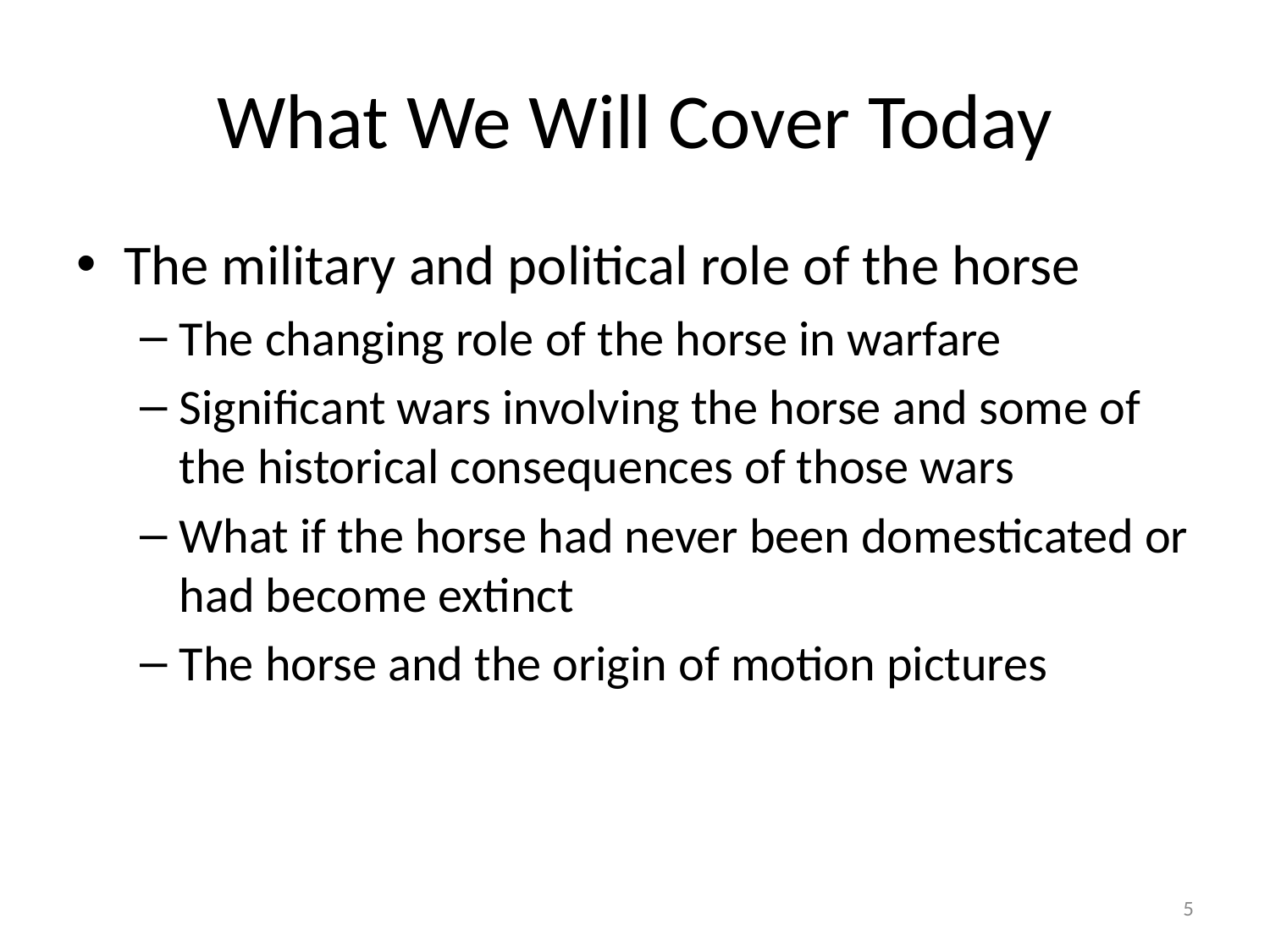

# What We Will Cover Today
The military and political role of the horse
The changing role of the horse in warfare
Significant wars involving the horse and some of the historical consequences of those wars
What if the horse had never been domesticated or had become extinct
The horse and the origin of motion pictures

5